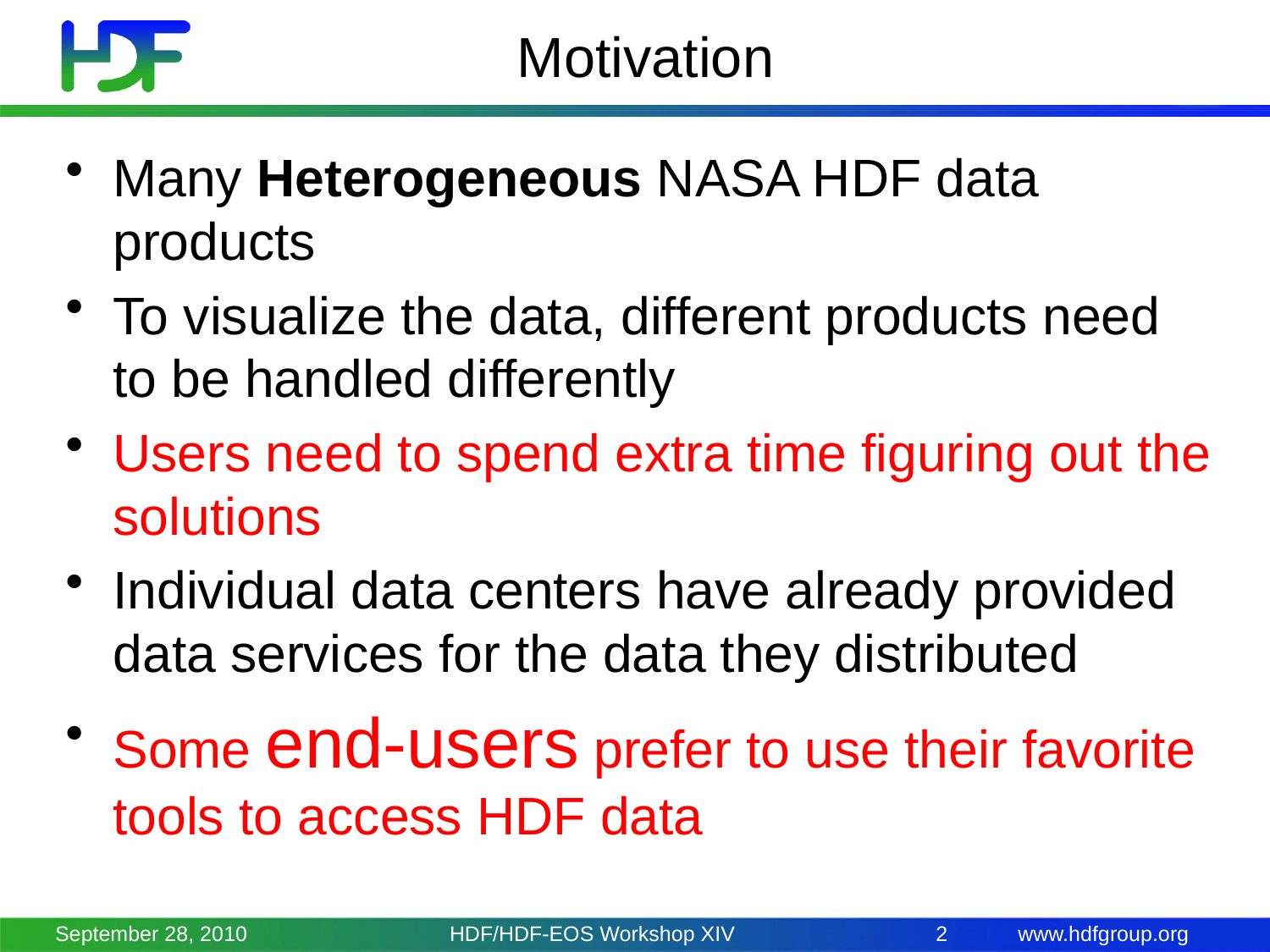

# Motivation
Many Heterogeneous NASA HDF data products
To visualize the data, different products need to be handled differently
Users need to spend extra time figuring out the solutions
Individual data centers have already provided data services for the data they distributed
Some end-users prefer to use their favorite tools to access HDF data

September 28, 2010
HDF/HDF-EOS Workshop XIV
2